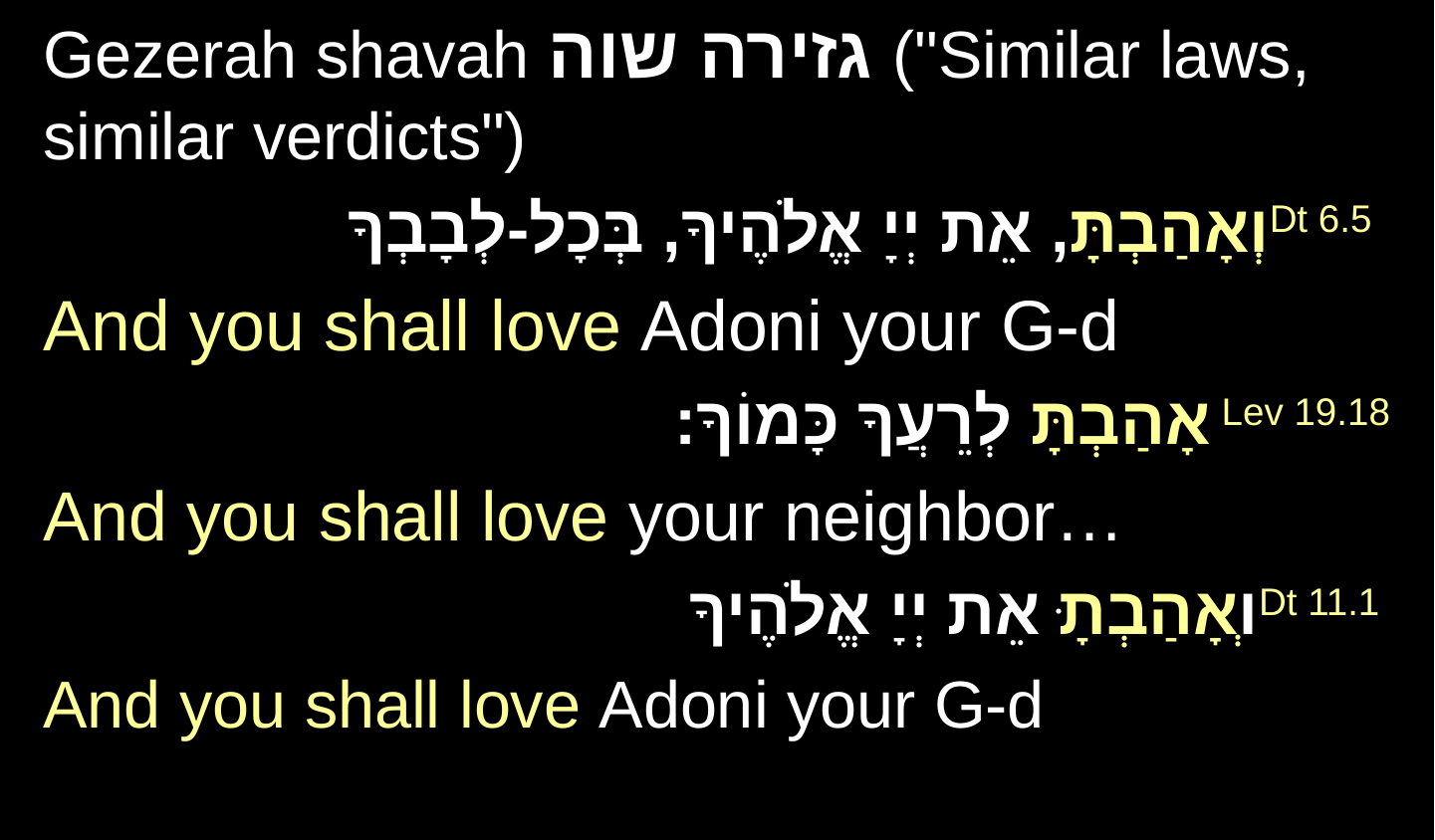

Gezerah shavah גזירה שוה ("Similar laws, similar verdicts")
 Dt 6.5וְאָהַבְתָּ, אֵת יְיָ אֱלֹהֶיךָ, בְּכָל-לְבָבְךָ
And you shall love Adoni your G-d
Lev 19.18 אָהַבְתָּ לְרֵעֲךָ כָּמוֹךָ:
And you shall love your neighbor…
 Dt 11.1וְאָהַבְתָּ אֵת יְיָ אֱלֹהֶיךָ
And you shall love Adoni your G-d
אָהַבְתָּ לְרֵעֲךָ כָּמוֹךָ: